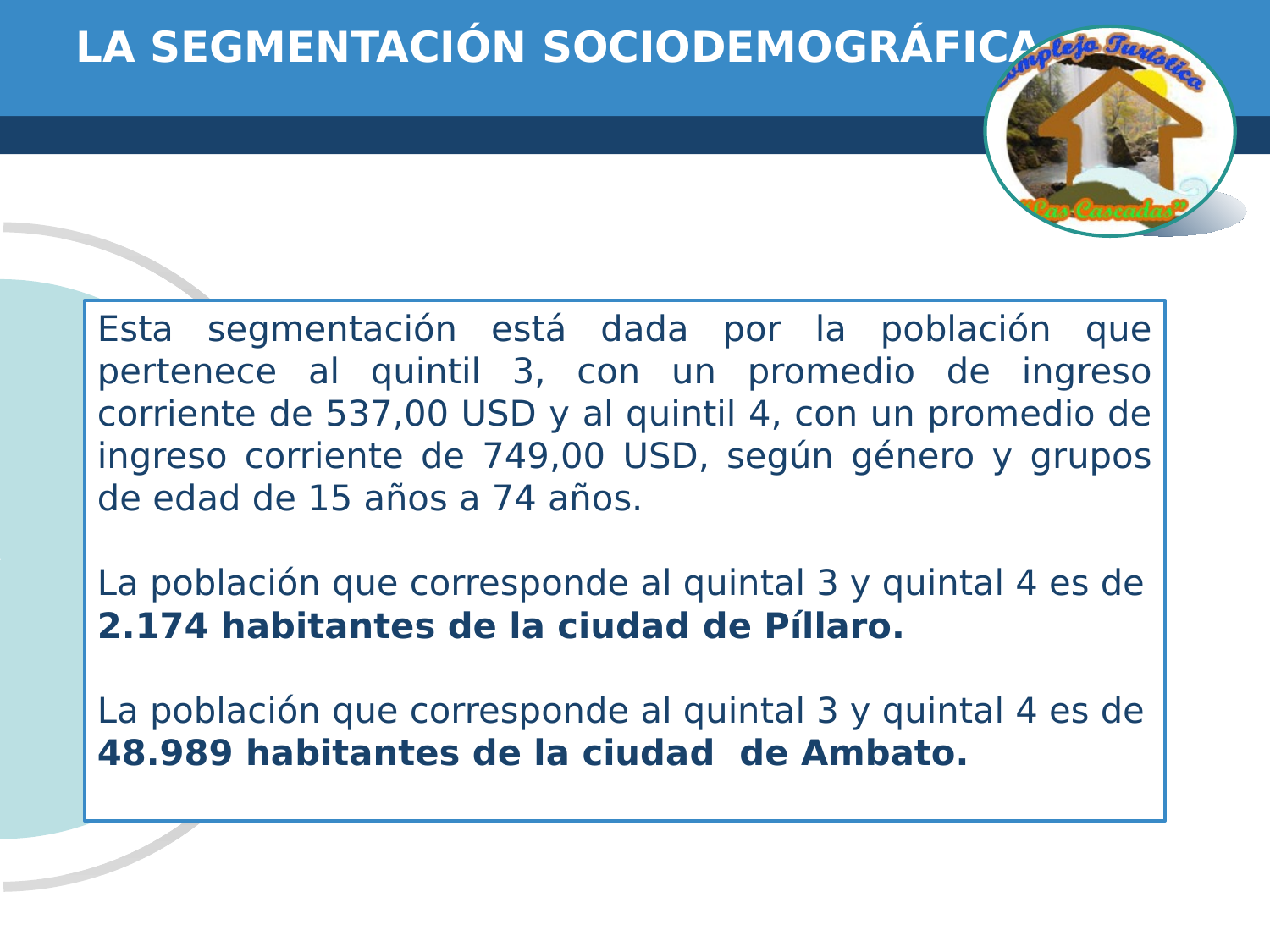

# LA SEGMENTACIÓN SOCIODEMOGRÁFICA

Esta segmentación está dada por la población que pertenece al quintil 3, con un promedio de ingreso corriente de 537,00 USD y al quintil 4, con un promedio de ingreso corriente de 749,00 USD, según género y grupos de edad de 15 años a 74 años.

La población que corresponde al quintal 3 y quintal 4 es de 2.174 habitantes de la ciudad de Píllaro.

La población que corresponde al quintal 3 y quintal 4 es de 48.989 habitantes de la ciudad  de Ambato.